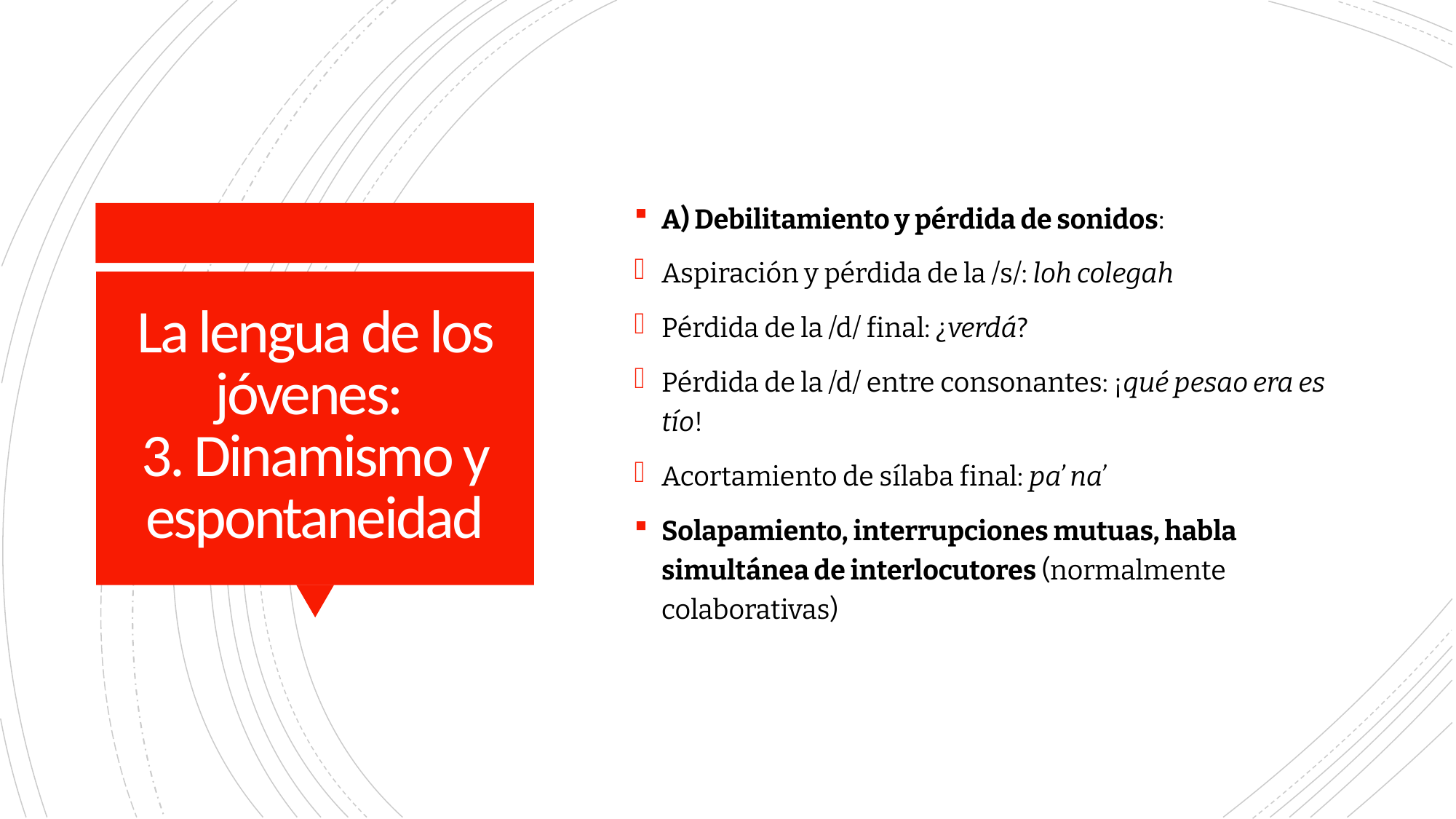

A) Debilitamiento y pérdida de sonidos:
Aspiración y pérdida de la /s/: loh colegah
Pérdida de la /d/ final: ¿verdá?
Pérdida de la /d/ entre consonantes: ¡qué pesao era es tío!
Acortamiento de sílaba final: pa’ na’
Solapamiento, interrupciones mutuas, habla simultánea de interlocutores (normalmente colaborativas)

# La lengua de los jóvenes: 3. Dinamismo y espontaneidad